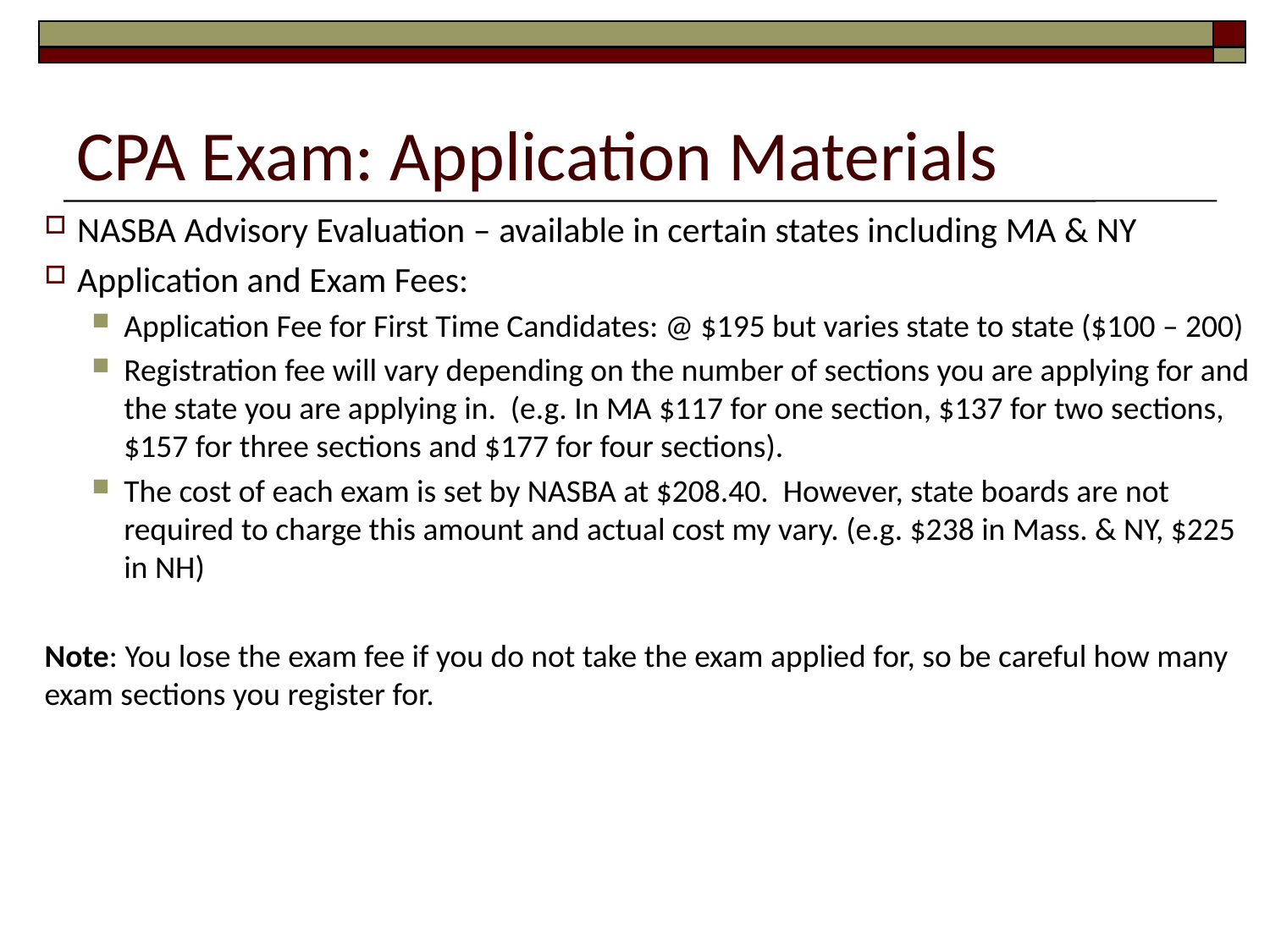

# CPA Exam: Application Materials
NASBA Advisory Evaluation – available in certain states including MA & NY
Application and Exam Fees:
Application Fee for First Time Candidates: @ $195 but varies state to state ($100 – 200)
Registration fee will vary depending on the number of sections you are applying for and the state you are applying in.  (e.g. In MA $117 for one section, $137 for two sections, $157 for three sections and $177 for four sections).
The cost of each exam is set by NASBA at $208.40.  However, state boards are not required to charge this amount and actual cost my vary. (e.g. $238 in Mass. & NY, $225 in NH)

Note: You lose the exam fee if you do not take the exam applied for, so be careful how many exam sections you register for.